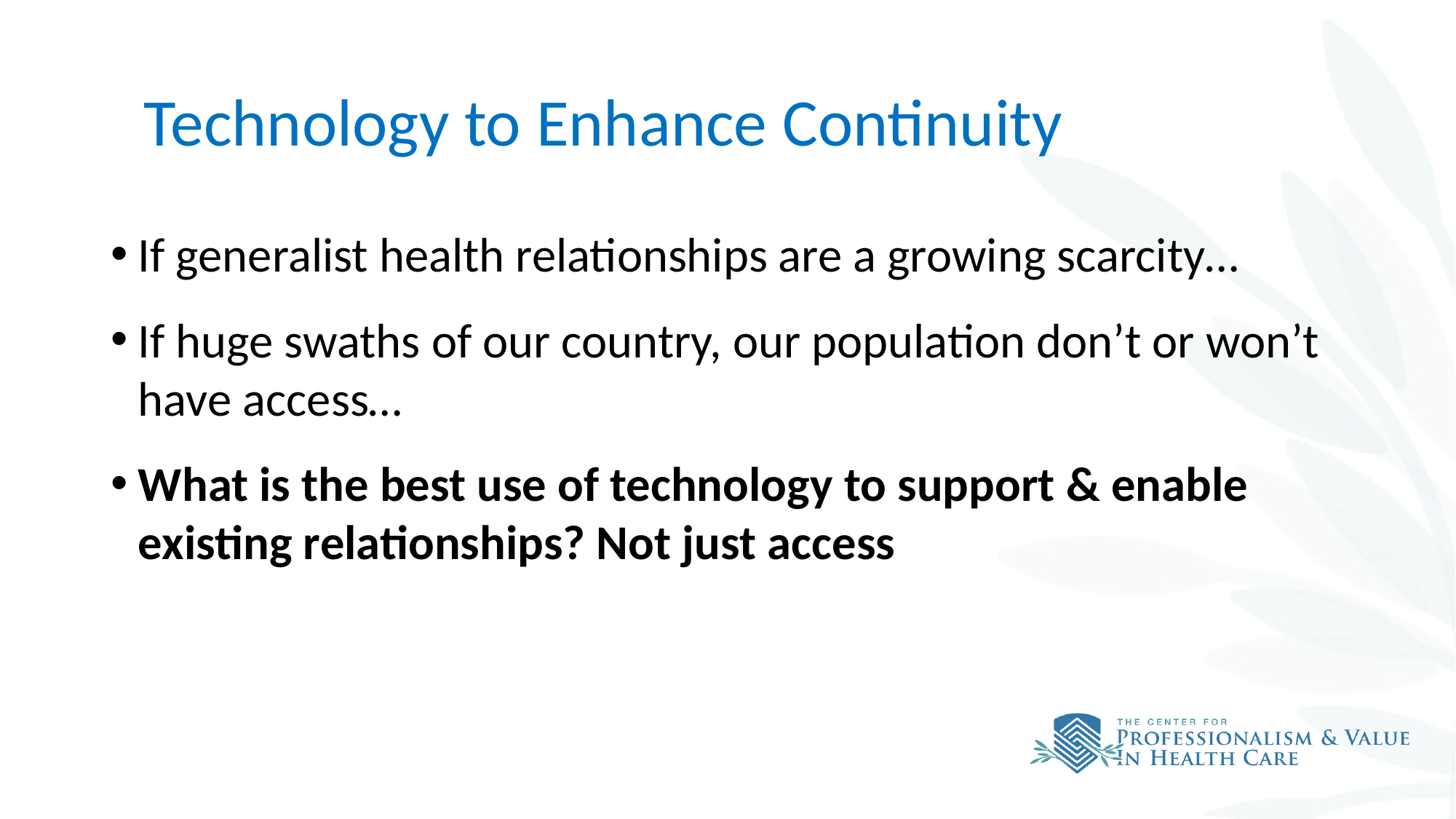

Technology to Enhance Continuity
If generalist health relationships are a growing scarcity…
If huge swaths of our country, our population don’t or won’t have access…
What is the best use of technology to support & enable existing relationships? Not just access